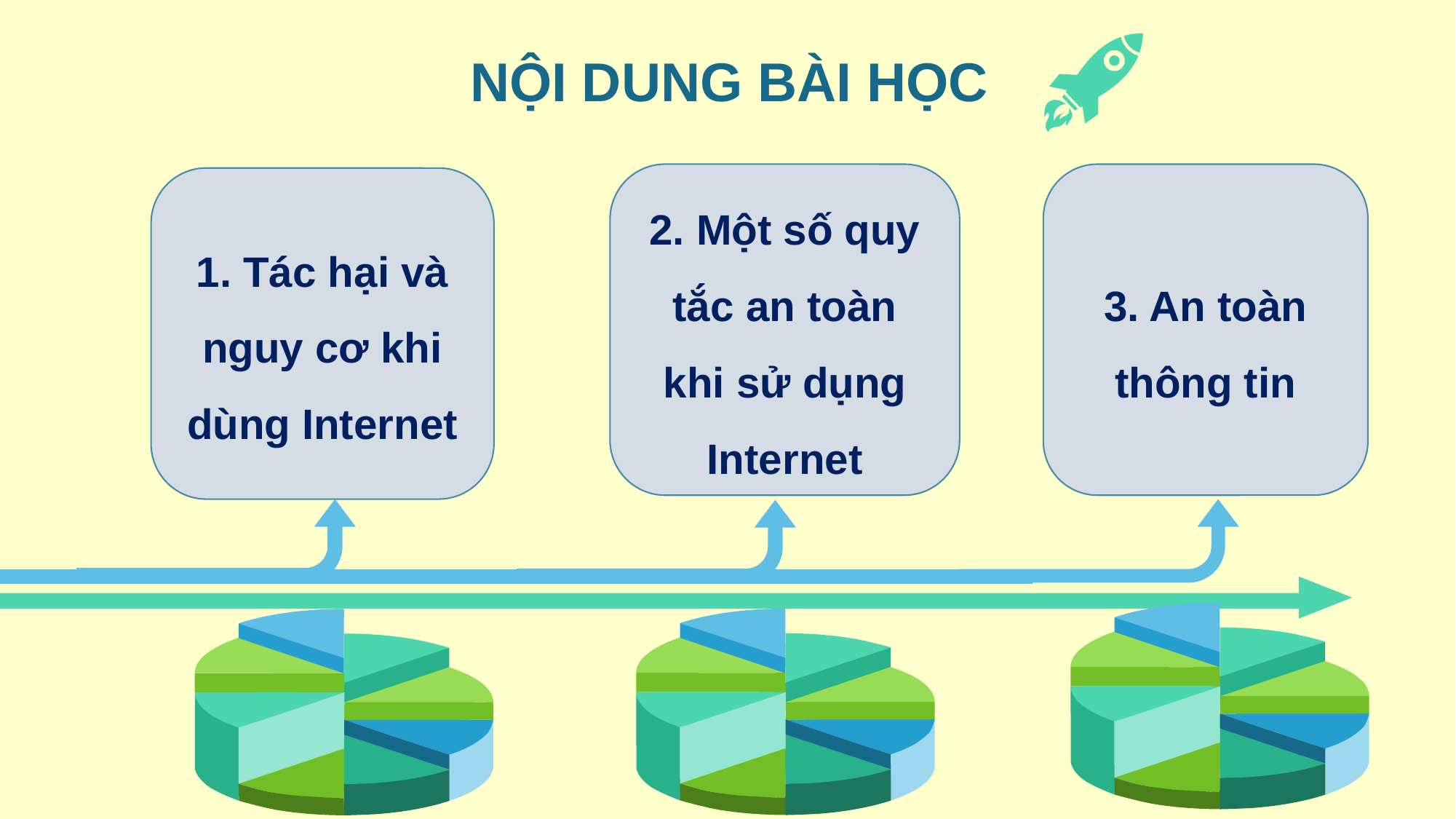

NỘI DUNG BÀI HỌC
2. Một số quy tắc an toàn khi sử dụng Internet
3. An toàn thông tin
1. Tác hại và nguy cơ khi dùng Internet